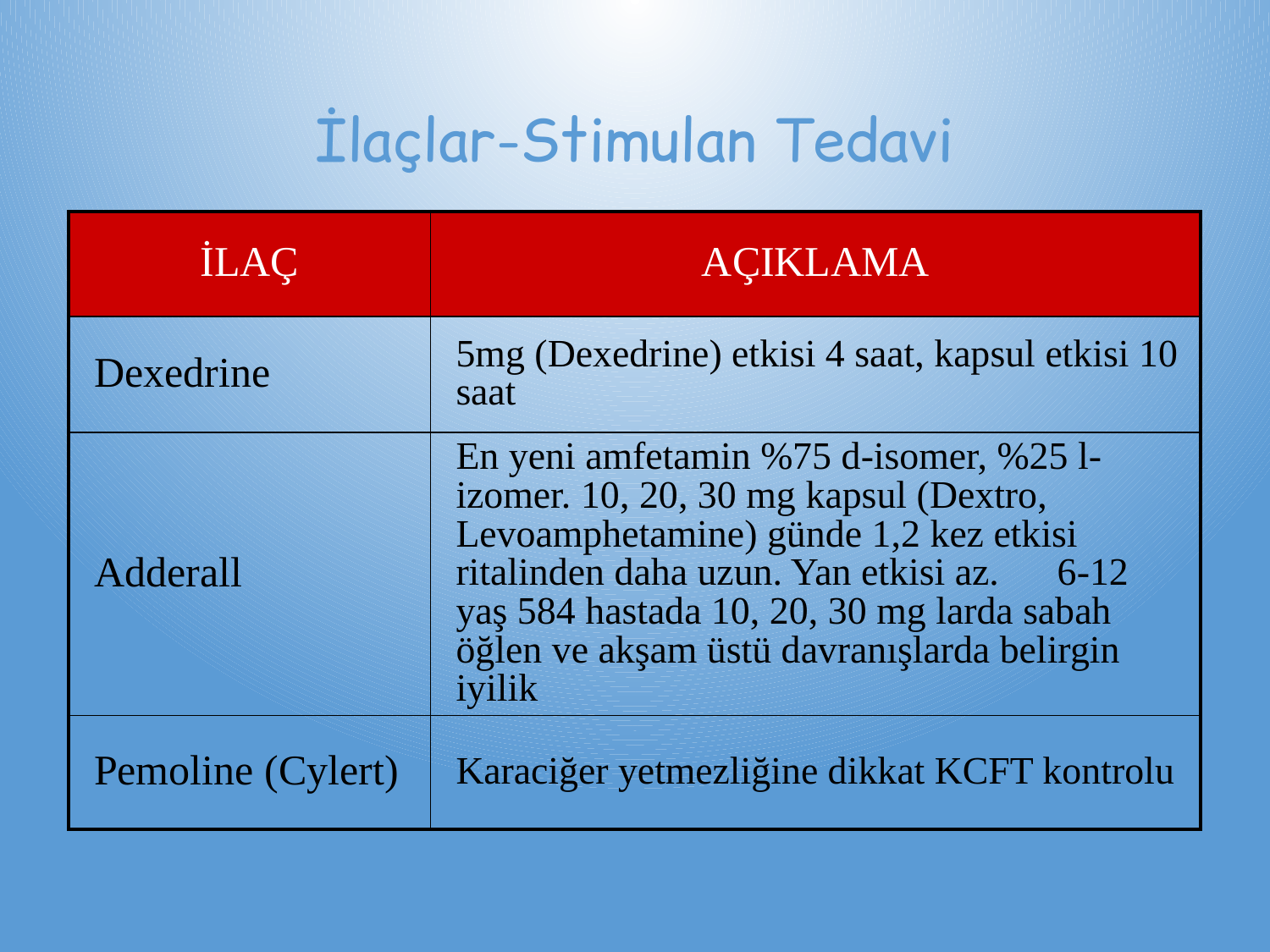

# İlaçlar-Stimulan Tedavi
| İLAÇ | AÇIKLAMA |
| --- | --- |
| Dexedrine | 5mg (Dexedrine) etkisi 4 saat, kapsul etkisi 10 saat |
| Adderall | En yeni amfetamin %75 d-isomer, %25 l-izomer. 10, 20, 30 mg kapsul (Dextro, Levoamphetamine) günde 1,2 kez etkisi ritalinden daha uzun. Yan etkisi az. 6-12 yaş 584 hastada 10, 20, 30 mg larda sabah öğlen ve akşam üstü davranışlarda belirgin iyilik |
| Pemoline (Cylert) | Karaciğer yetmezliğine dikkat KCFT kontrolu |